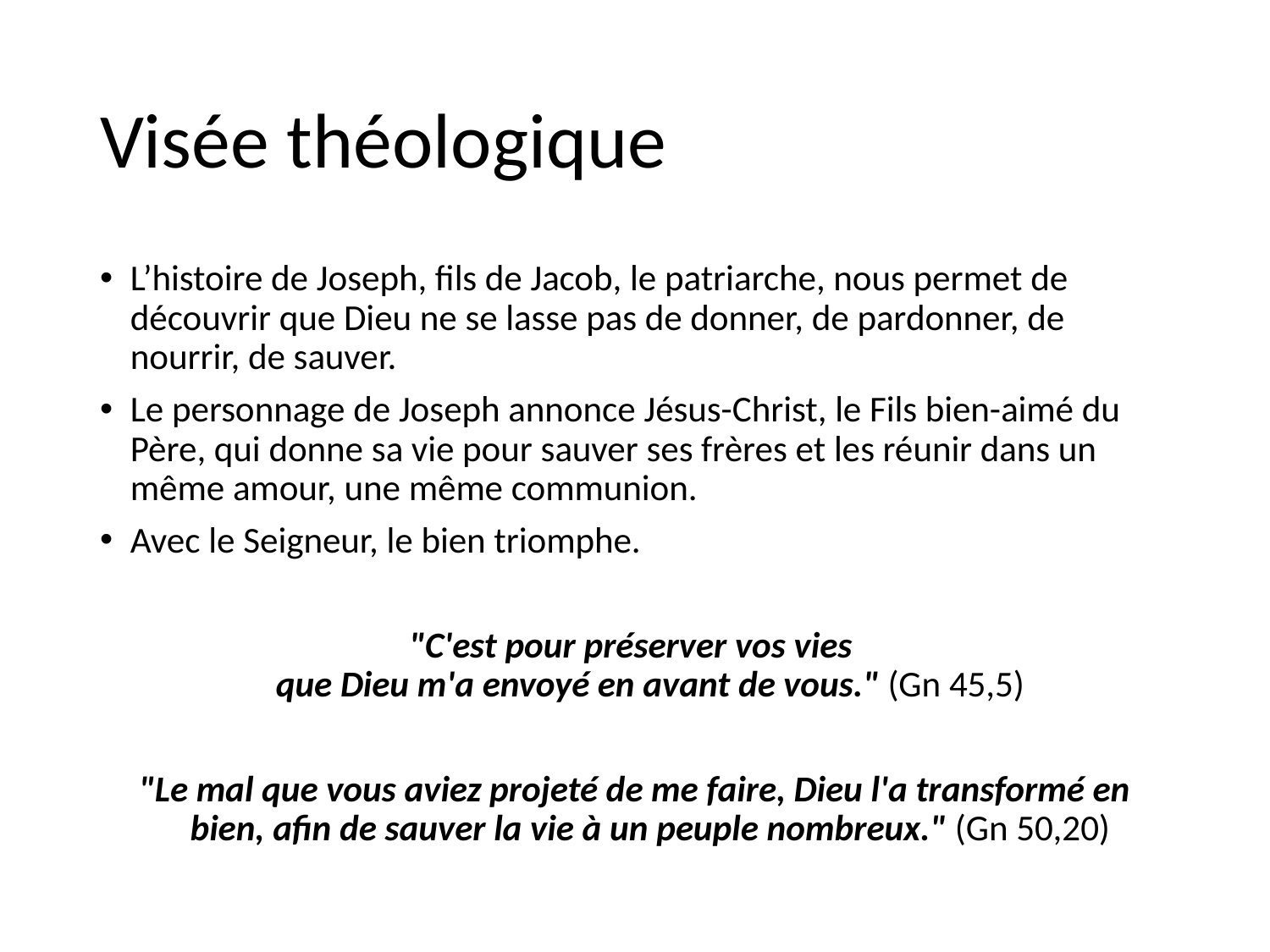

# Visée théologique
L’histoire de Joseph, fils de Jacob, le patriarche, nous permet de découvrir que Dieu ne se lasse pas de donner, de pardonner, de nourrir, de sauver.
Le personnage de Joseph annonce Jésus-Christ, le Fils bien-aimé du Père, qui donne sa vie pour sauver ses frères et les réunir dans un même amour, une même communion.
Avec le Seigneur, le bien triomphe.

"C'est pour préserver vos vies
que Dieu m'a envoyé en avant de vous." (Gn 45,5)

"Le mal que vous aviez projeté de me faire, Dieu l'a transformé en bien, afin de sauver la vie à un peuple nombreux." (Gn 50,20)